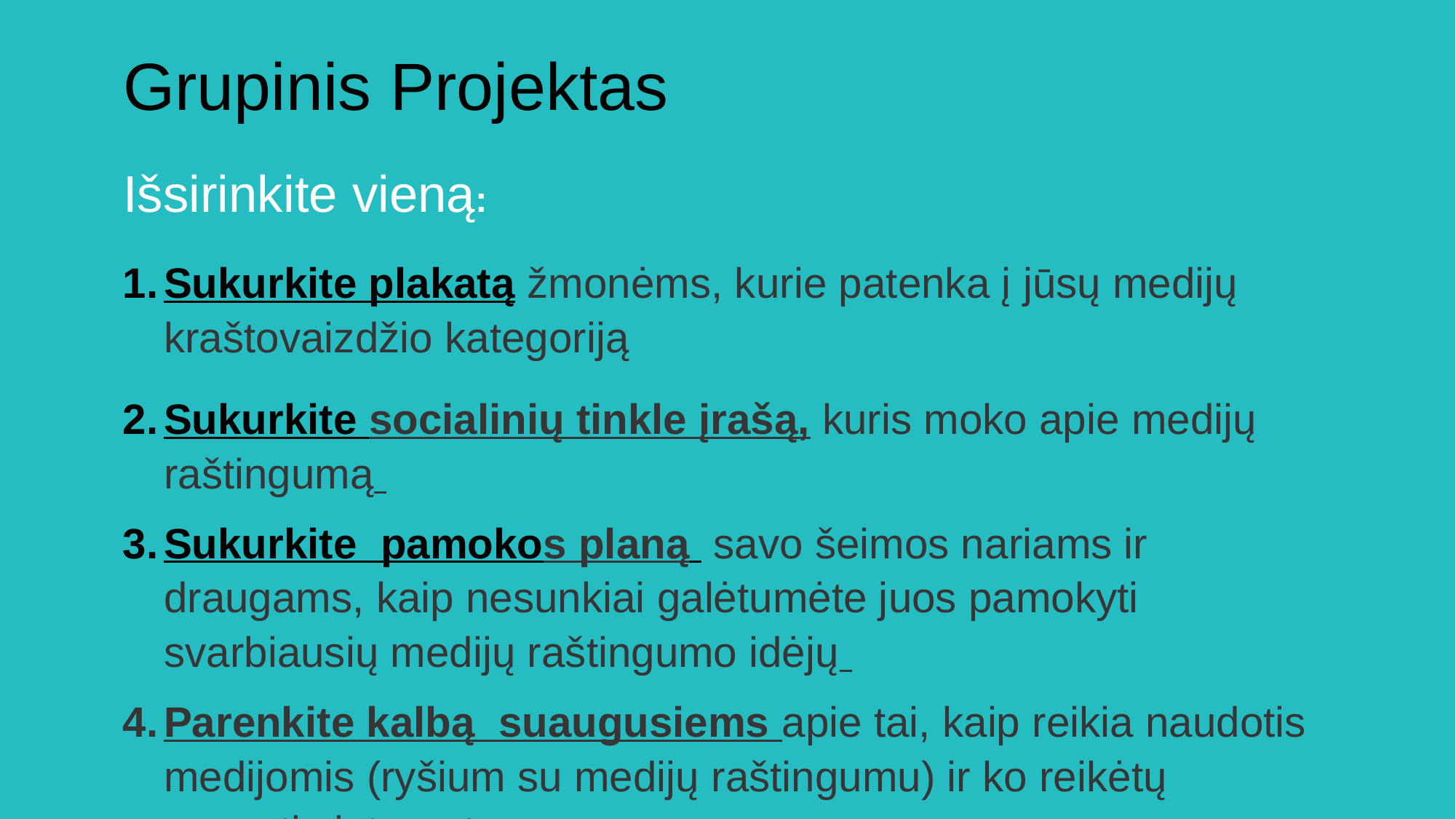

# Grupinis Projektas
Išsirinkite vieną:
Sukurkite plakatą žmonėms, kurie patenka į jūsų medijų kraštovaizdžio kategoriją
Sukurkite socialinių tinkle įrašą, kuris moko apie medijų raštingumą
Sukurkite  pamokos planą  savo šeimos nariams ir draugams, kaip nesunkiai galėtumėte juos pamokyti svarbiausių medijų raštingumo idėjų
Parenkite kalbą  suaugusiems apie tai, kaip reikia naudotis medijomis (ryšium su medijų raštingumu) ir ko reikėtų saugotis internete